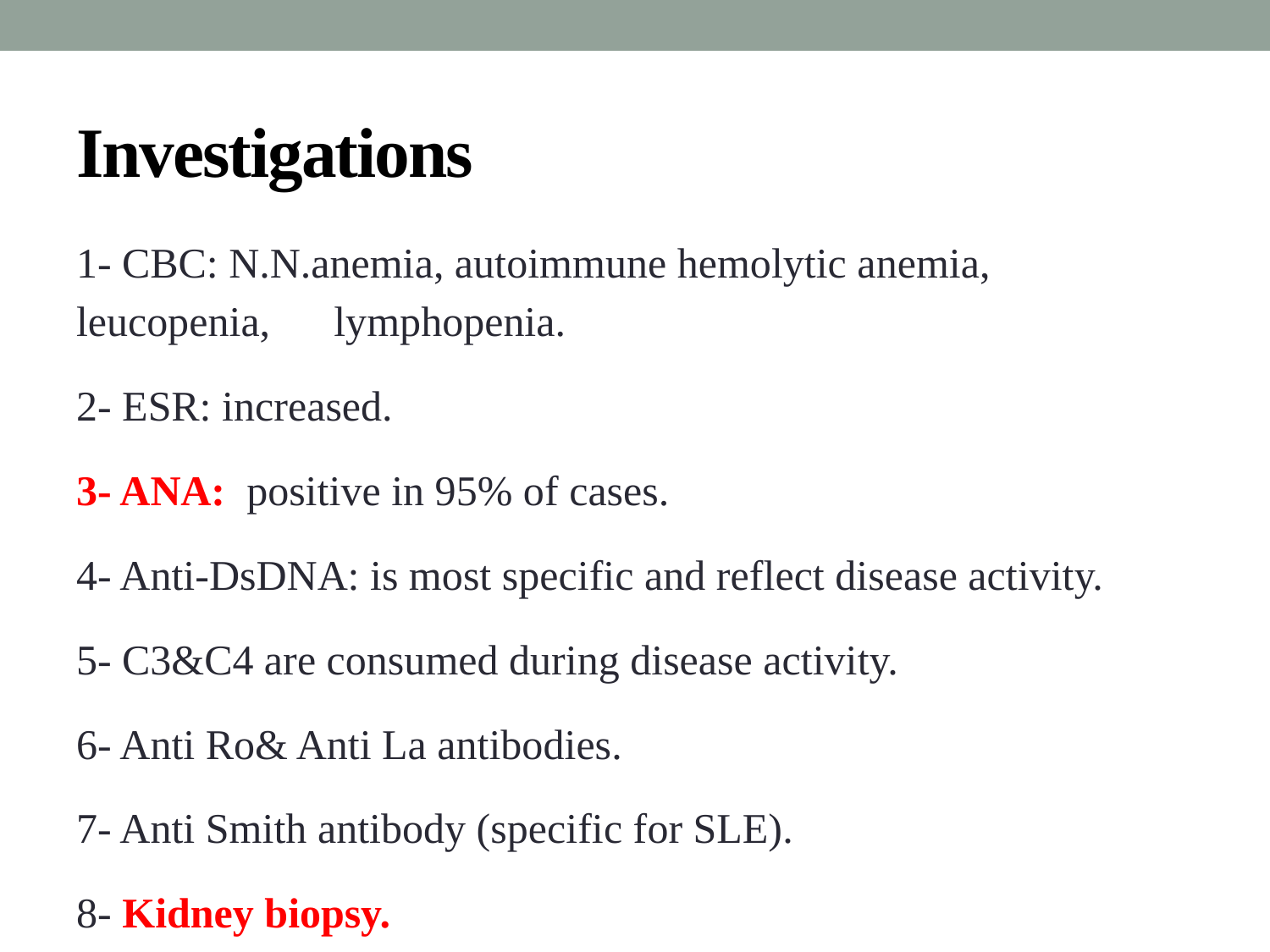

# Investigations
1- CBC: N.N.anemia, autoimmune hemolytic anemia, leucopenia,      lymphopenia.
2- ESR: increased.
3- ANA:  positive in 95% of cases.
4- Anti-DsDNA: is most specific and reflect disease activity.
5- C3&C4 are consumed during disease activity.
6- Anti Ro& Anti La antibodies.
7- Anti Smith antibody (specific for SLE).
8- Kidney biopsy.